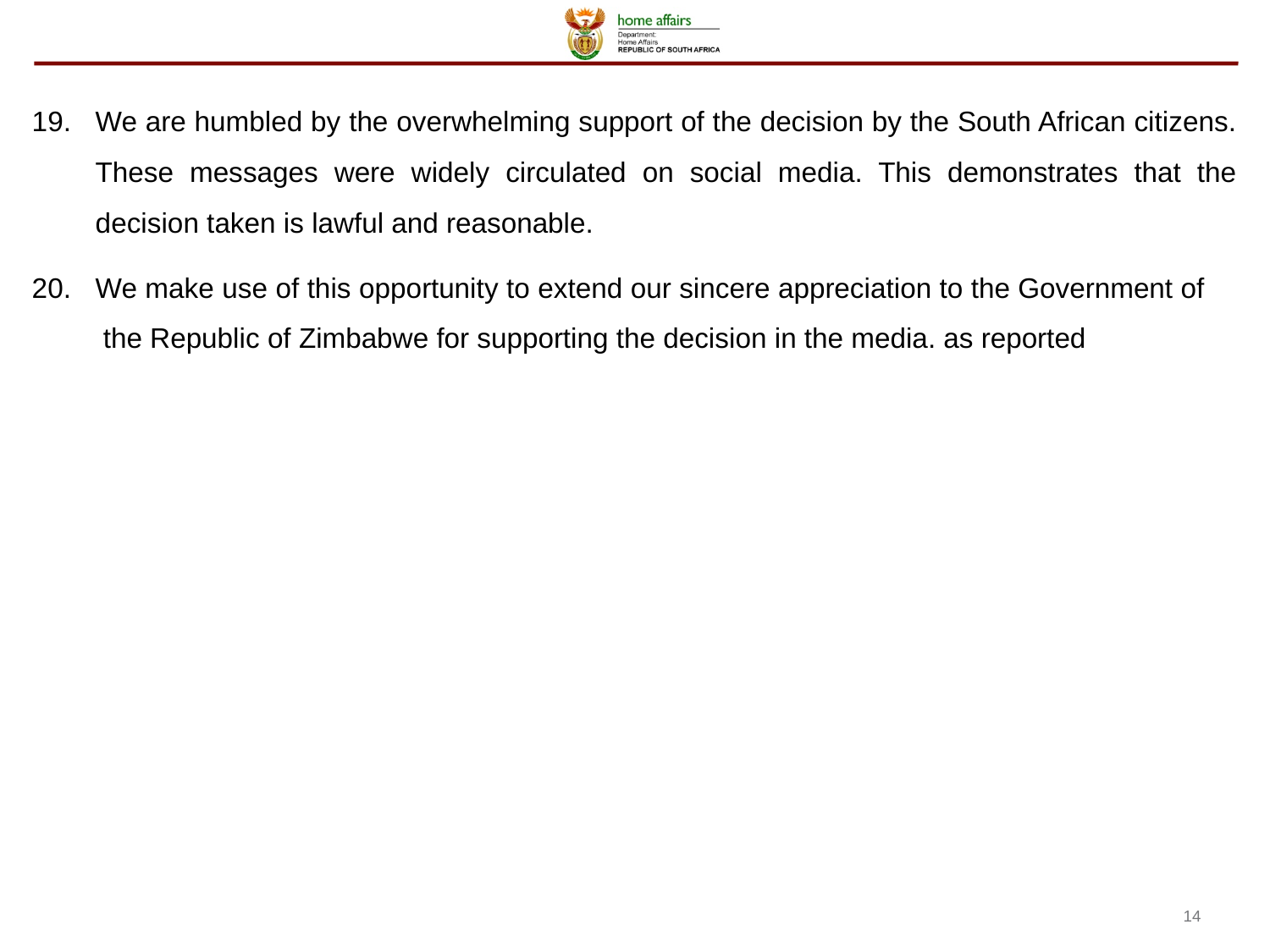

We are humbled by the overwhelming support of the decision by the South African citizens. These messages were widely circulated on social media. This demonstrates that the decision taken is lawful and reasonable.
We make use of this opportunity to extend our sincere appreciation to the Government of      the Republic of Zimbabwe for supporting the decision in the media. as reported